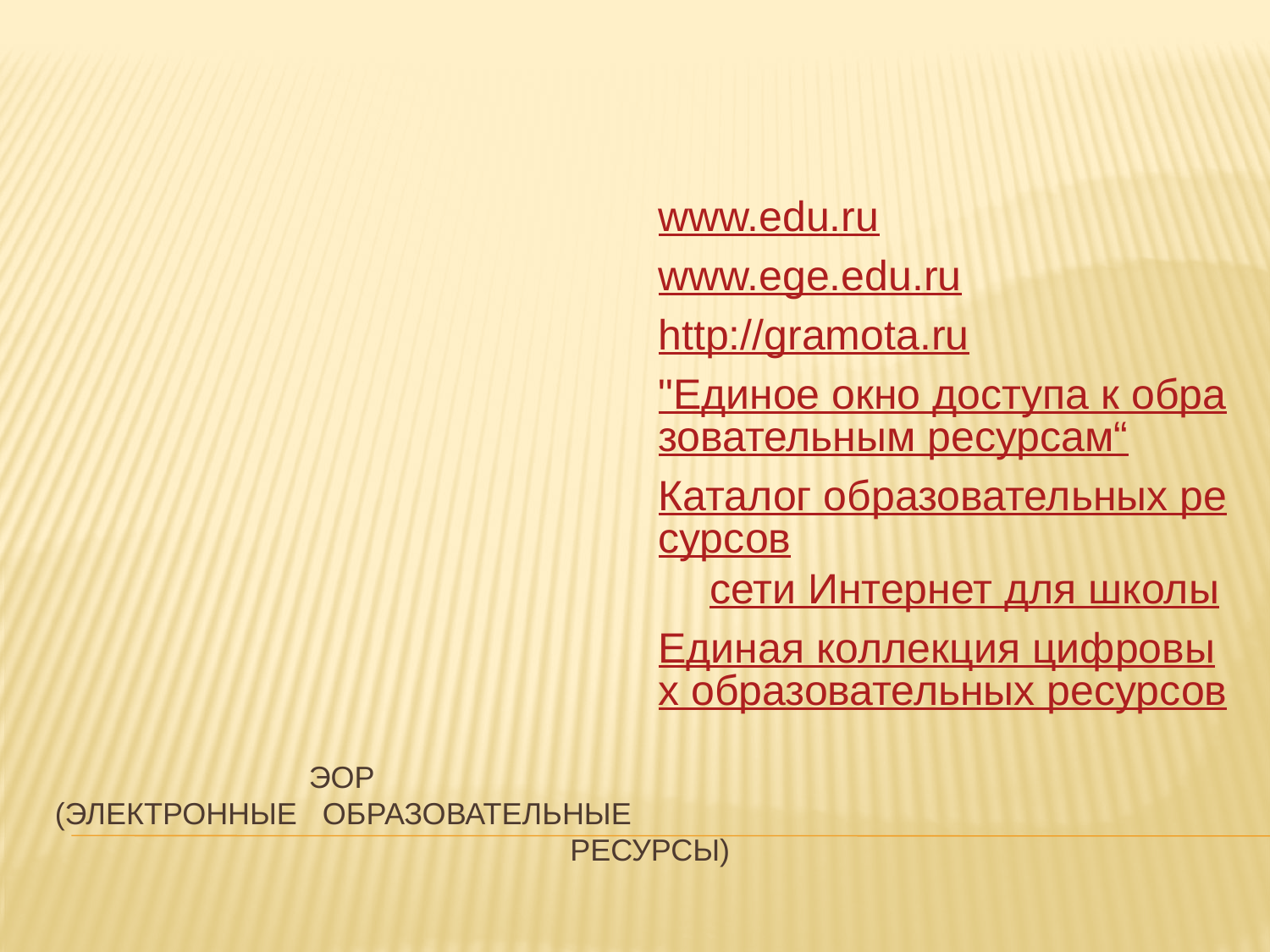

ЭОР
(электронные   образовательные
                                                             ресурсы)
www.edu.ru
www.ege.edu.ru
http://gramota.ru
"Единое окно доступа к образовательным ресурсам“
Каталог образовательных ресурсов
сети Интернет для школы
Единая коллекция цифровых образовательных ресурсов